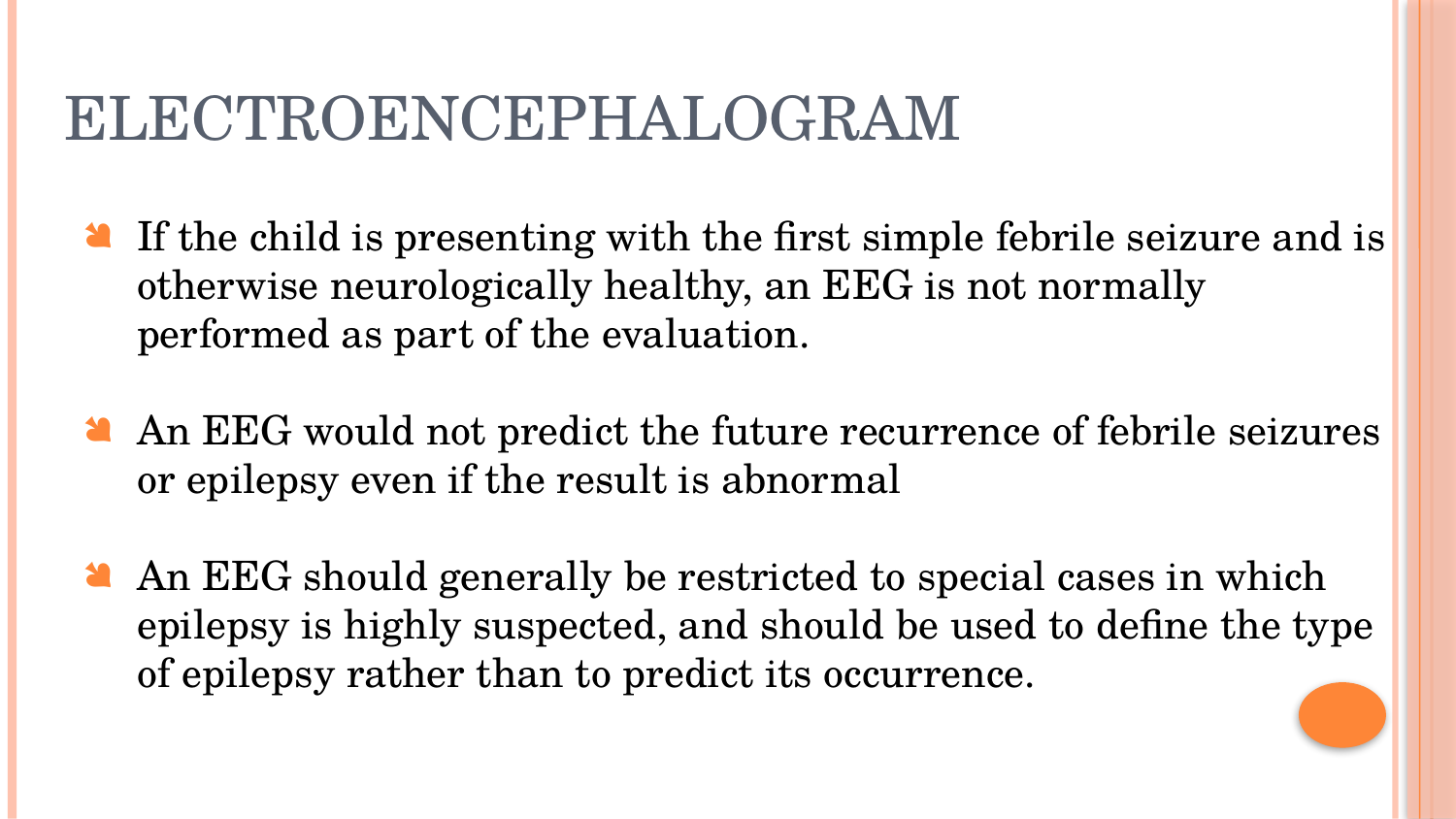

# Electroencephalogram
If the child is presenting with the first simple febrile seizure and is otherwise neurologically healthy, an EEG is not normally performed as part of the evaluation.

An EEG would not predict the future recurrence of febrile seizures or epilepsy even if the result is abnormal

An EEG should generally be restricted to special cases in which epilepsy is highly suspected, and should be used to define the type of epilepsy rather than to predict its occurrence.